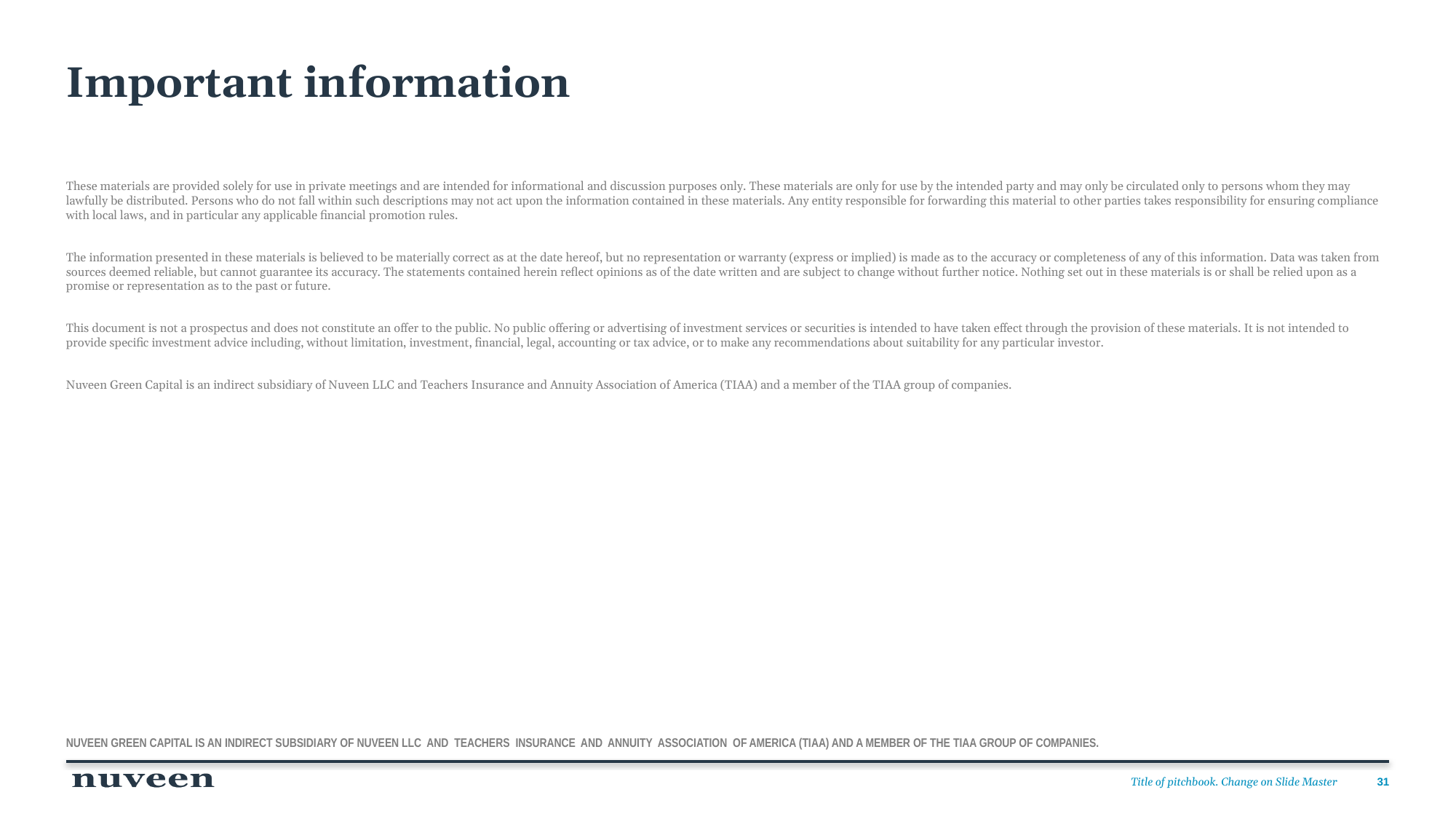

# Important information
These materials are provided solely for use in private meetings and are intended for informational and discussion purposes only. These materials are only for use by the intended party and may only be circulated only to persons whom they may lawfully be distributed. Persons who do not fall within such descriptions may not act upon the information contained in these materials. Any entity responsible for forwarding this material to other parties takes responsibility for ensuring compliance with local laws, and in particular any applicable financial promotion rules.

The information presented in these materials is believed to be materially correct as at the date hereof, but no representation or warranty (express or implied) is made as to the accuracy or completeness of any of this information. Data was taken from sources deemed reliable, but cannot guarantee its accuracy. The statements contained herein reflect opinions as of the date written and are subject to change without further notice. Nothing set out in these materials is or shall be relied upon as a promise or representation as to the past or future.

This document is not a prospectus and does not constitute an offer to the public. No public offering or advertising of investment services or securities is intended to have taken effect through the provision of these materials. It is not intended to provide specific investment advice including, without limitation, investment, financial, legal, accounting or tax advice, or to make any recommendations about suitability for any particular investor.

Nuveen Green Capital is an indirect subsidiary of Nuveen LLC and Teachers Insurance and Annuity Association of America (TIAA) and a member of the TIAA group of companies.